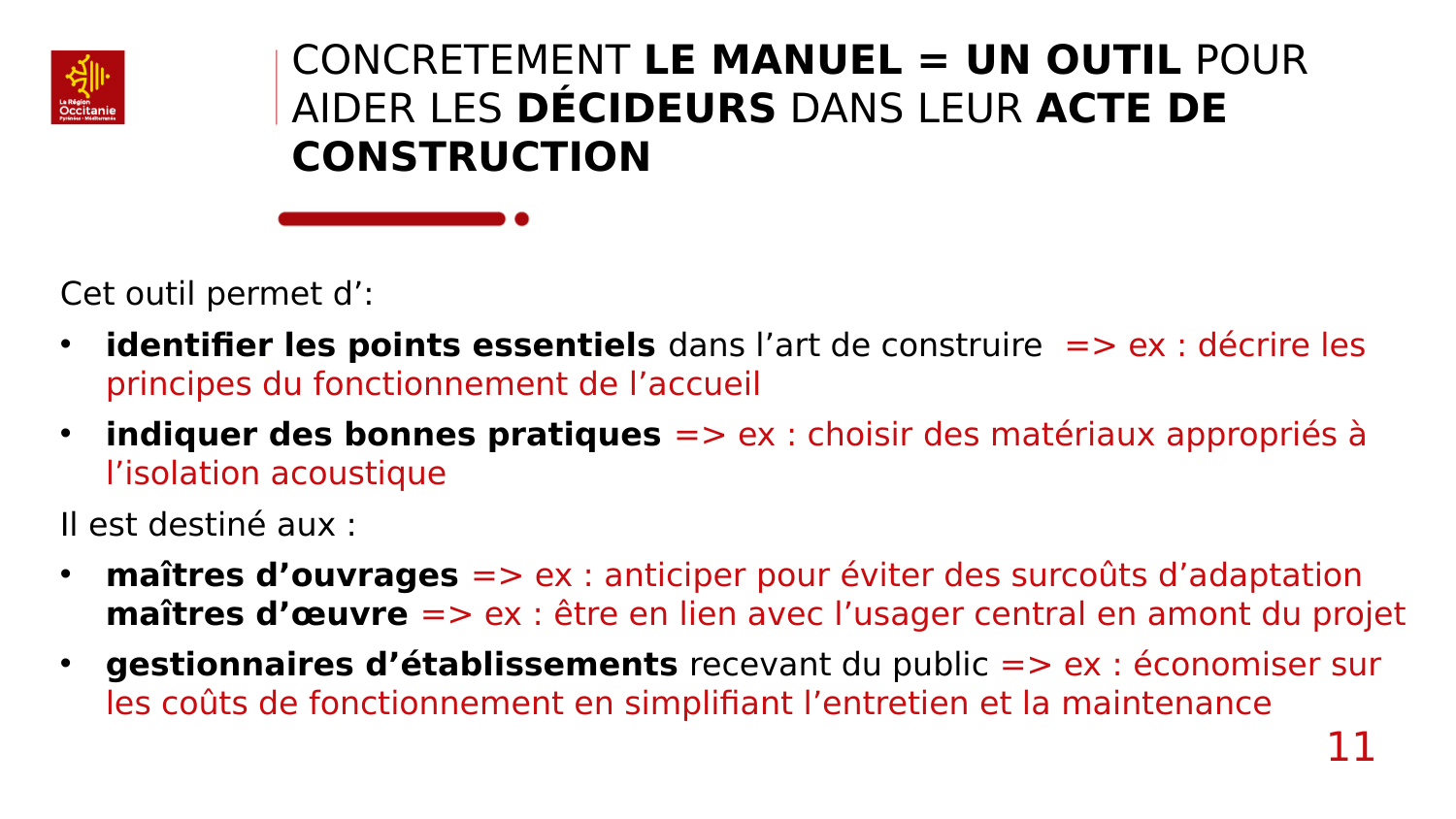

# CONCRETEMENT LE MANUEL = UN OUTIL pour aider les décideurs dans leur acte de construction
Cet outil permet d’:
identifier les points essentiels dans l’art de construire  => ex : décrire les principes du fonctionnement de l’accueil
indiquer des bonnes pratiques => ex : choisir des matériaux appropriés à l’isolation acoustique
Il est destiné aux :
maîtres d’ouvrages => ex : anticiper pour éviter des surcoûts d’adaptation maîtres d’œuvre => ex : être en lien avec l’usager central en amont du projet
gestionnaires d’établissements recevant du public => ex : économiser sur les coûts de fonctionnement en simplifiant l’entretien et la maintenance